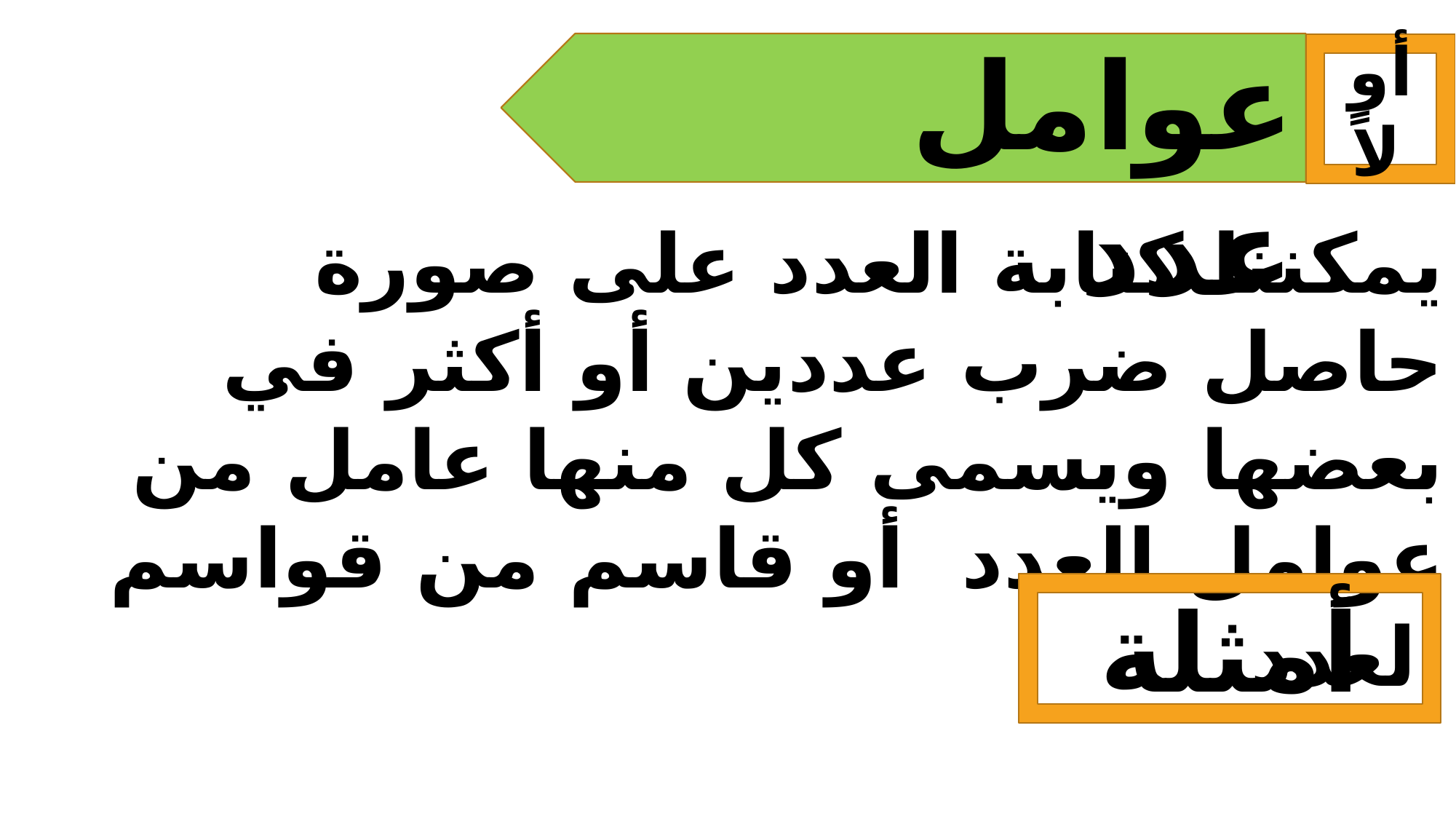

عوامل عدد

أولاً
يمكننا كتابة العدد على صورة حاصل ضرب عددين أو أكثر في بعضها ويسمى كل منها عامل من عوامل العدد  أو قاسم من قواسم العدد
أمثلة